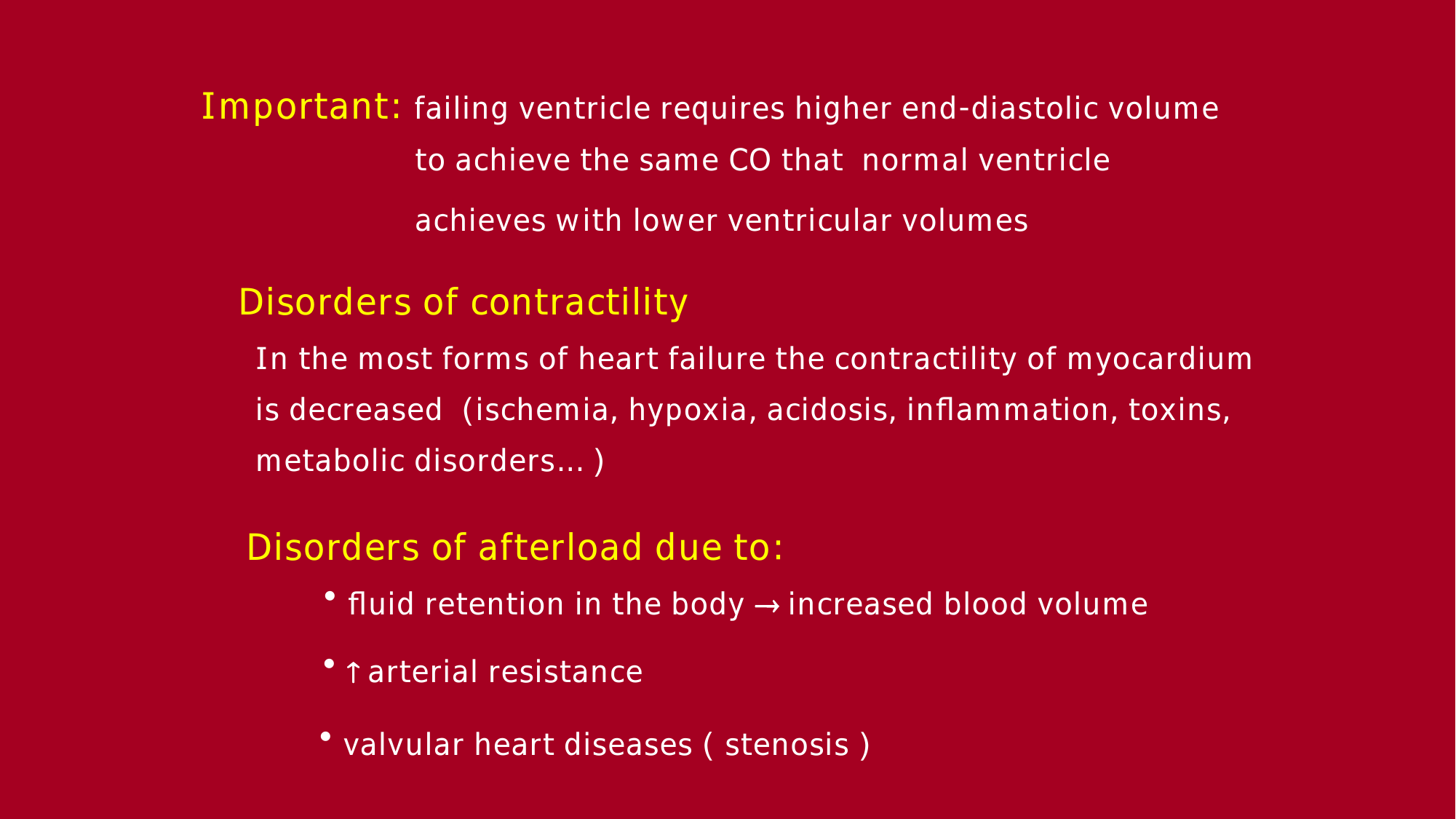

Important: failing ventricle requires higher end-diastolic volume
                        to achieve the same CO that  normal ventricle
                        achieves with lower ventricular volumes
Disorders of contractility
In the most forms of heart failure the contractility of myocardium
is decreased  (ischemia, hypoxia, acidosis, inflammation, toxins,
metabolic disorders... )
Disorders of afterload due to:
 fluid retention in the body → increased blood volume
 ↑ arterial resistance
 valvular heart diseases ( stenosis )